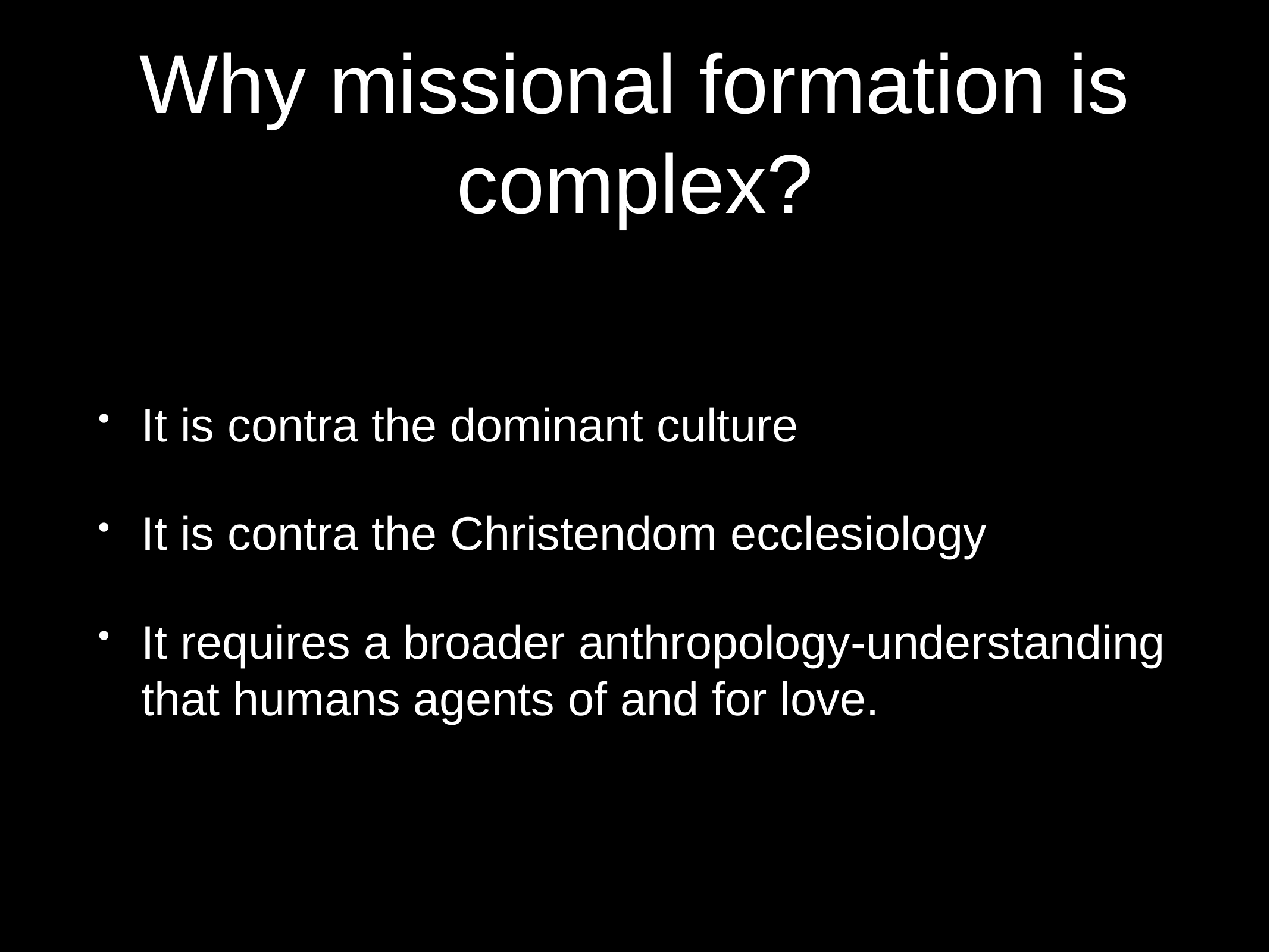

# Why missional formation is complex?
It is contra the dominant culture
It is contra the Christendom ecclesiology
It requires a broader anthropology-understanding that humans agents of and for love.